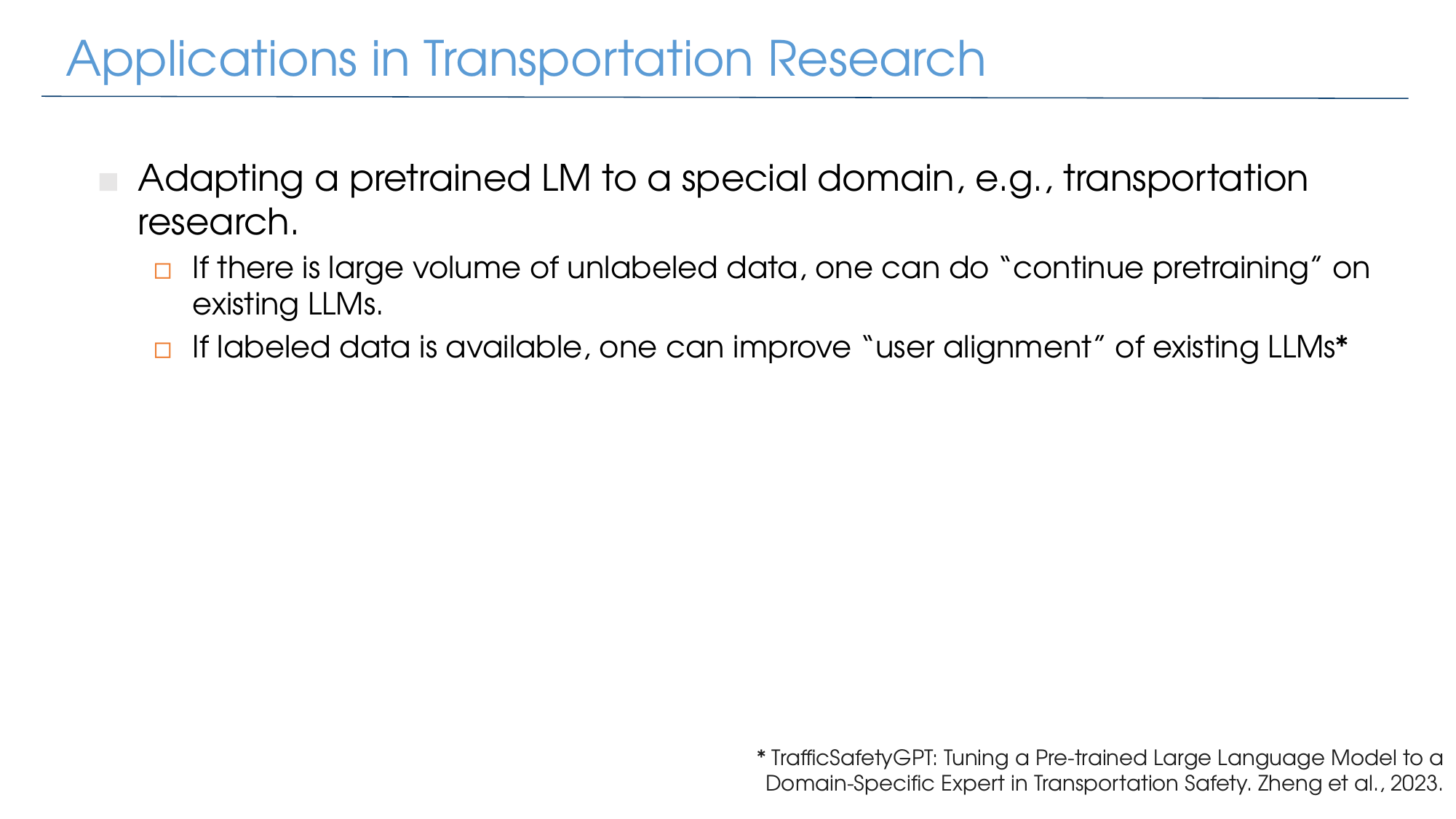

# Applications in Transportation Research
Adapting a pretrained LM to a special domain, e.g., transportation research.
If there is large volume of unlabeled data, one can do “continue pretraining” on existing LLMs.
If labeled data is available, one can improve “user alignment” of existing LLMs*
* TrafficSafetyGPT: Tuning a Pre-trained Large Language Model to a Domain-Specific Expert in Transportation Safety. Zheng et al., 2023.